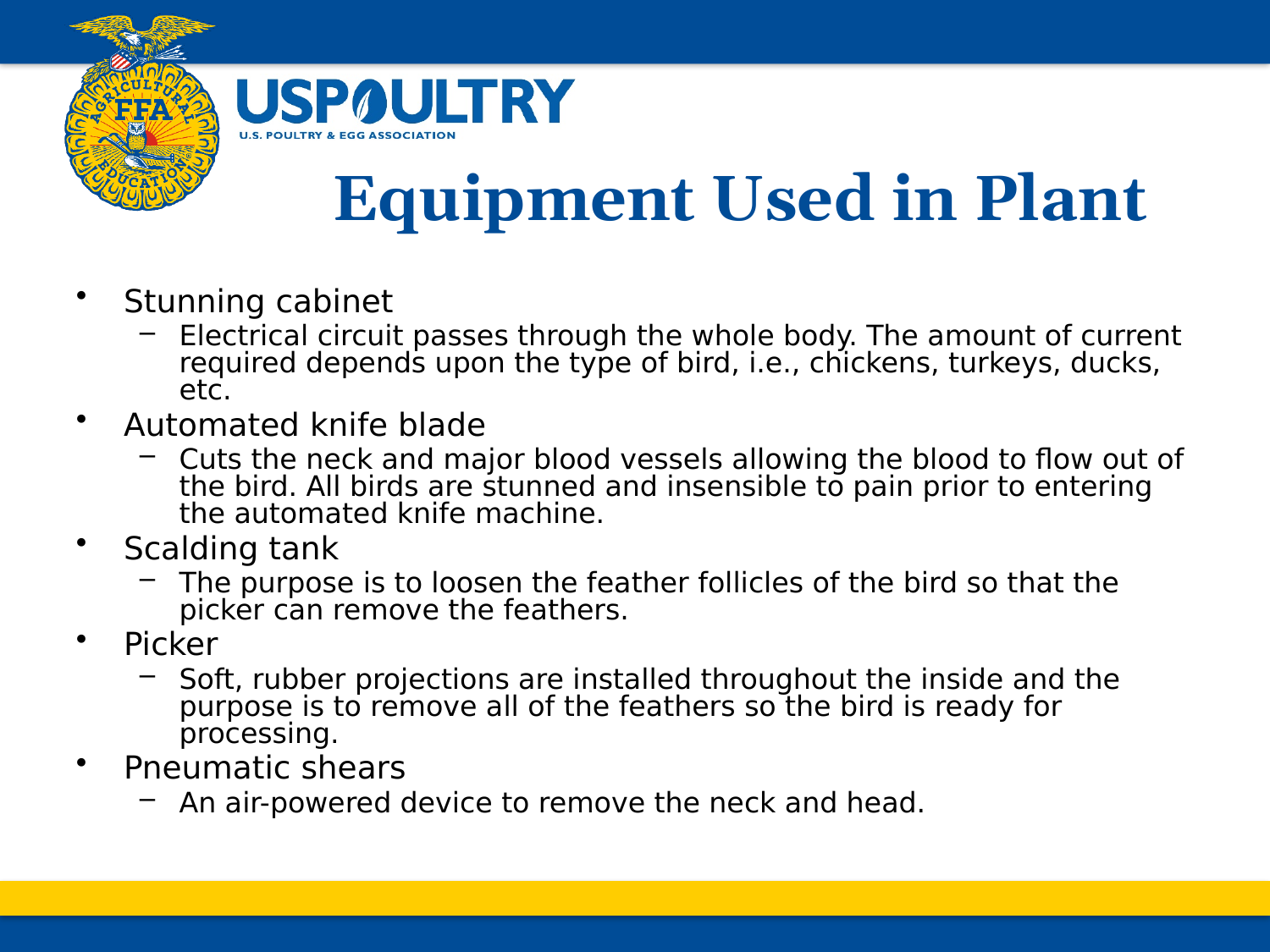

# Equipment Used in Plant
Stunning cabinet
Electrical circuit passes through the whole body. The amount of current required depends upon the type of bird, i.e., chickens, turkeys, ducks, etc.
Automated knife blade
Cuts the neck and major blood vessels allowing the blood to flow out of the bird. All birds are stunned and insensible to pain prior to entering the automated knife machine.
Scalding tank
The purpose is to loosen the feather follicles of the bird so that the picker can remove the feathers.
Picker
Soft, rubber projections are installed throughout the inside and the purpose is to remove all of the feathers so the bird is ready for processing.
Pneumatic shears
An air-powered device to remove the neck and head.